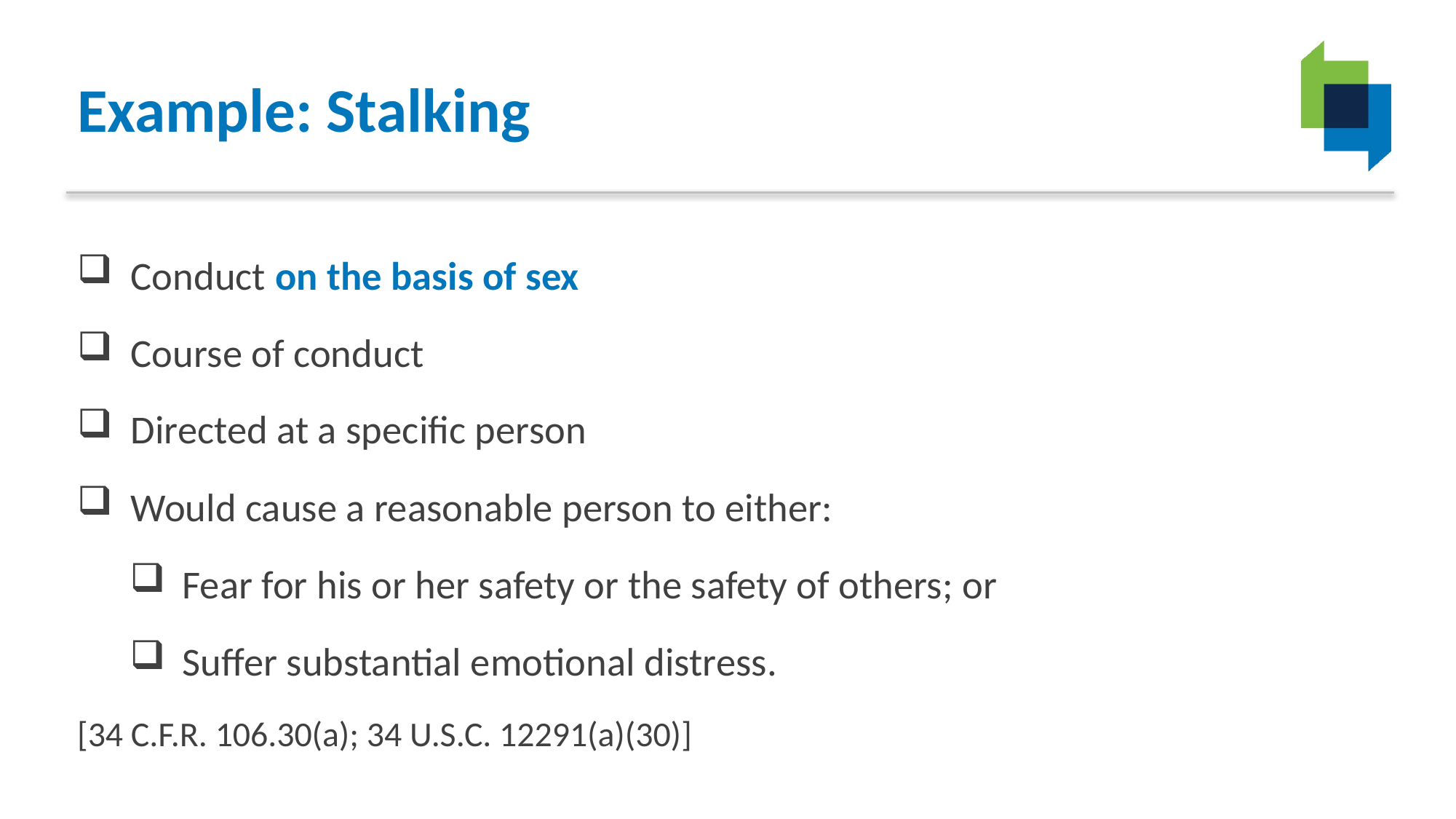

# Example: Stalking
Conduct on the basis of sex
Course of conduct
Directed at a specific person
Would cause a reasonable person to either:
Fear for his or her safety or the safety of others; or
Suffer substantial emotional distress.
[34 C.F.R. 106.30(a); 34 U.S.C. 12291(a)(30)]